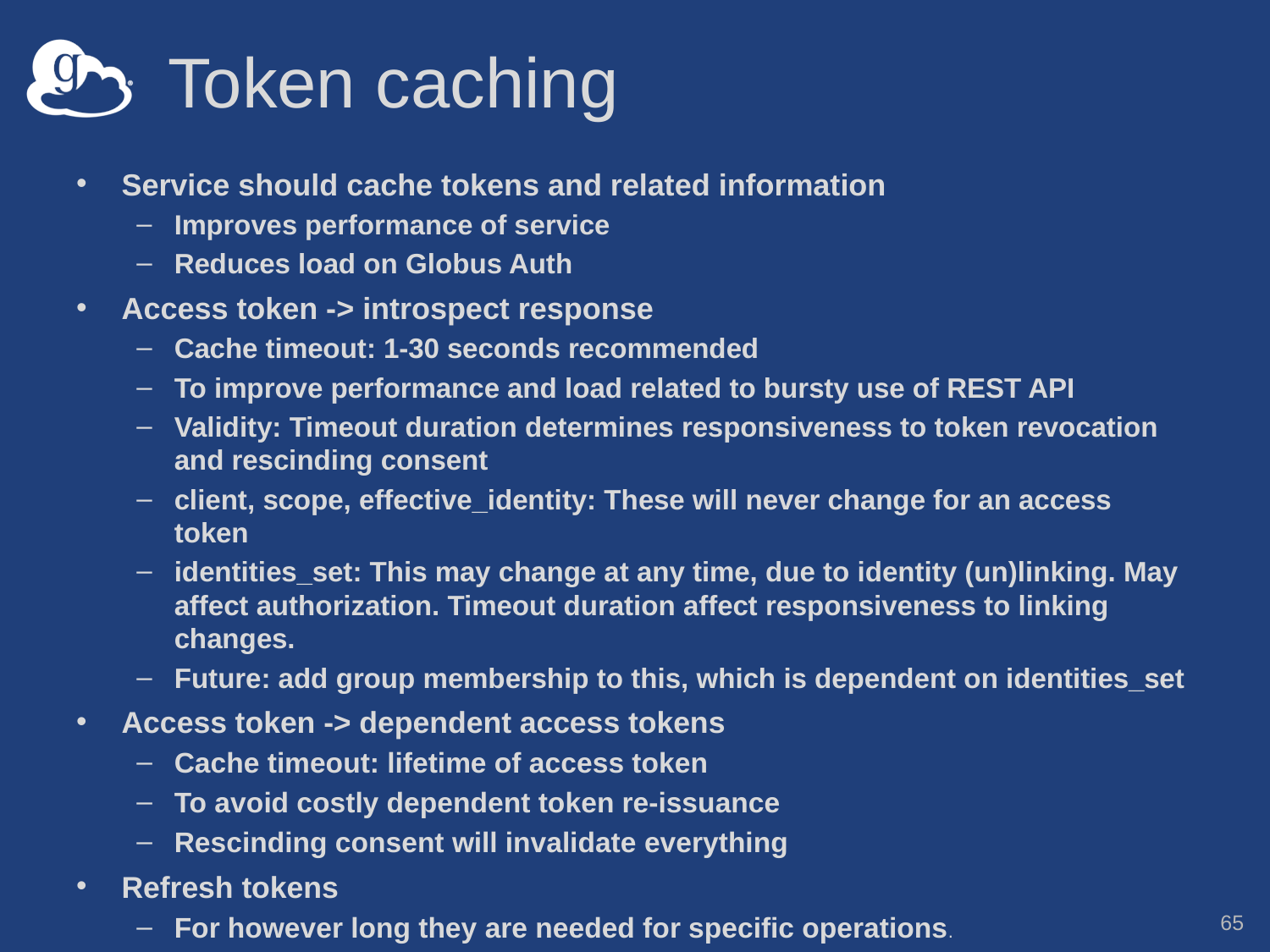

# Token caching
Service should cache tokens and related information
Improves performance of service
Reduces load on Globus Auth
Access token -> introspect response
Cache timeout: 1-30 seconds recommended
To improve performance and load related to bursty use of REST API
Validity: Timeout duration determines responsiveness to token revocation and rescinding consent
client, scope, effective_identity: These will never change for an access token
identities_set: This may change at any time, due to identity (un)linking. May affect authorization. Timeout duration affect responsiveness to linking changes.
Future: add group membership to this, which is dependent on identities_set
Access token -> dependent access tokens
Cache timeout: lifetime of access token
To avoid costly dependent token re-issuance
Rescinding consent will invalidate everything
Refresh tokens
For however long they are needed for specific operations.
65